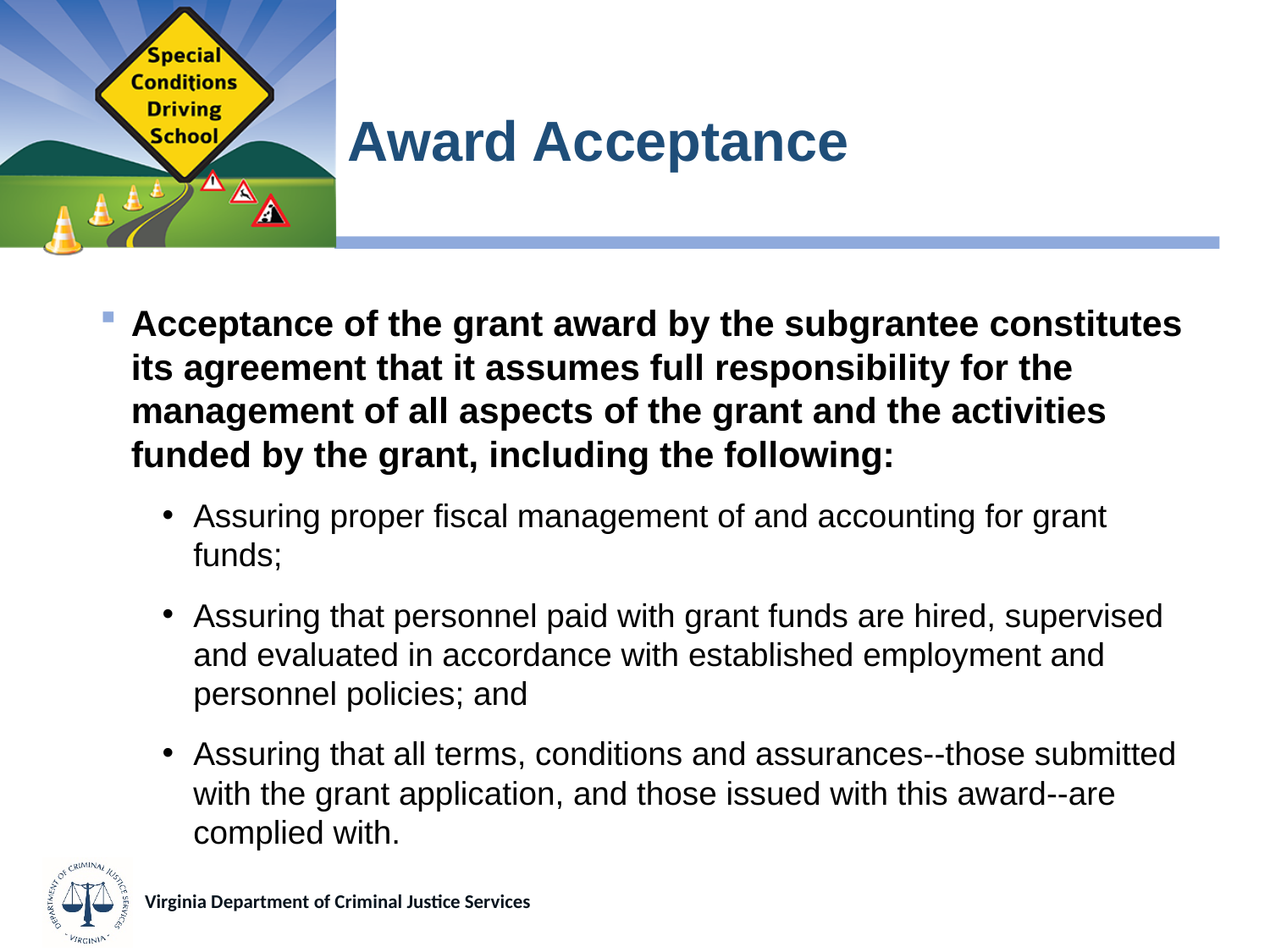

# Award Acceptance
Acceptance of the grant award by the subgrantee constitutes its agreement that it assumes full responsibility for the management of all aspects of the grant and the activities funded by the grant, including the following:
Assuring proper fiscal management of and accounting for grant funds;
Assuring that personnel paid with grant funds are hired, supervised and evaluated in accordance with established employment and personnel policies; and
Assuring that all terms, conditions and assurances--those submitted with the grant application, and those issued with this award--are complied with.
Virginia Department of Criminal Justice Services